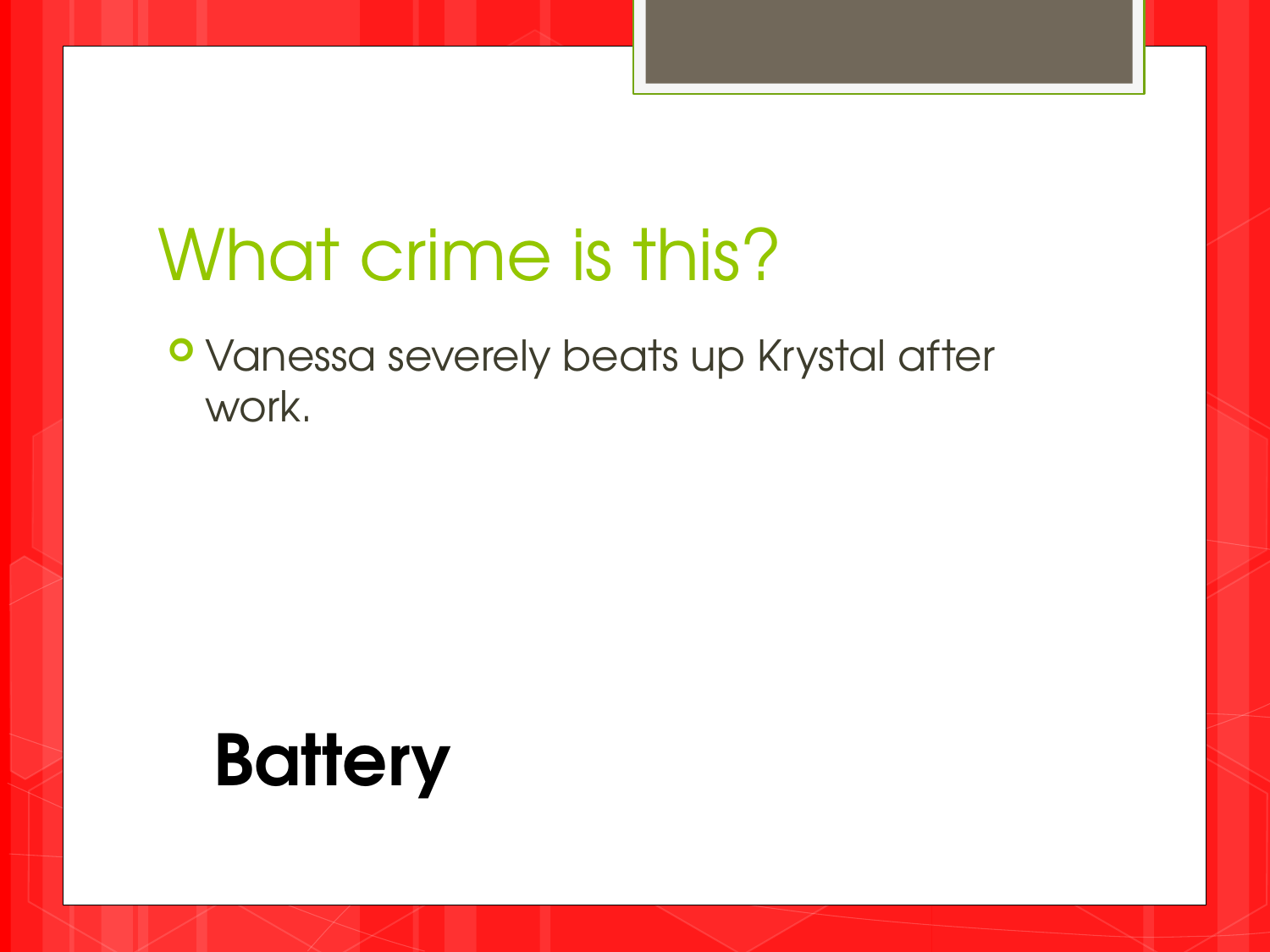

# What crime is this?
Vanessa severely beats up Krystal after work.
Battery